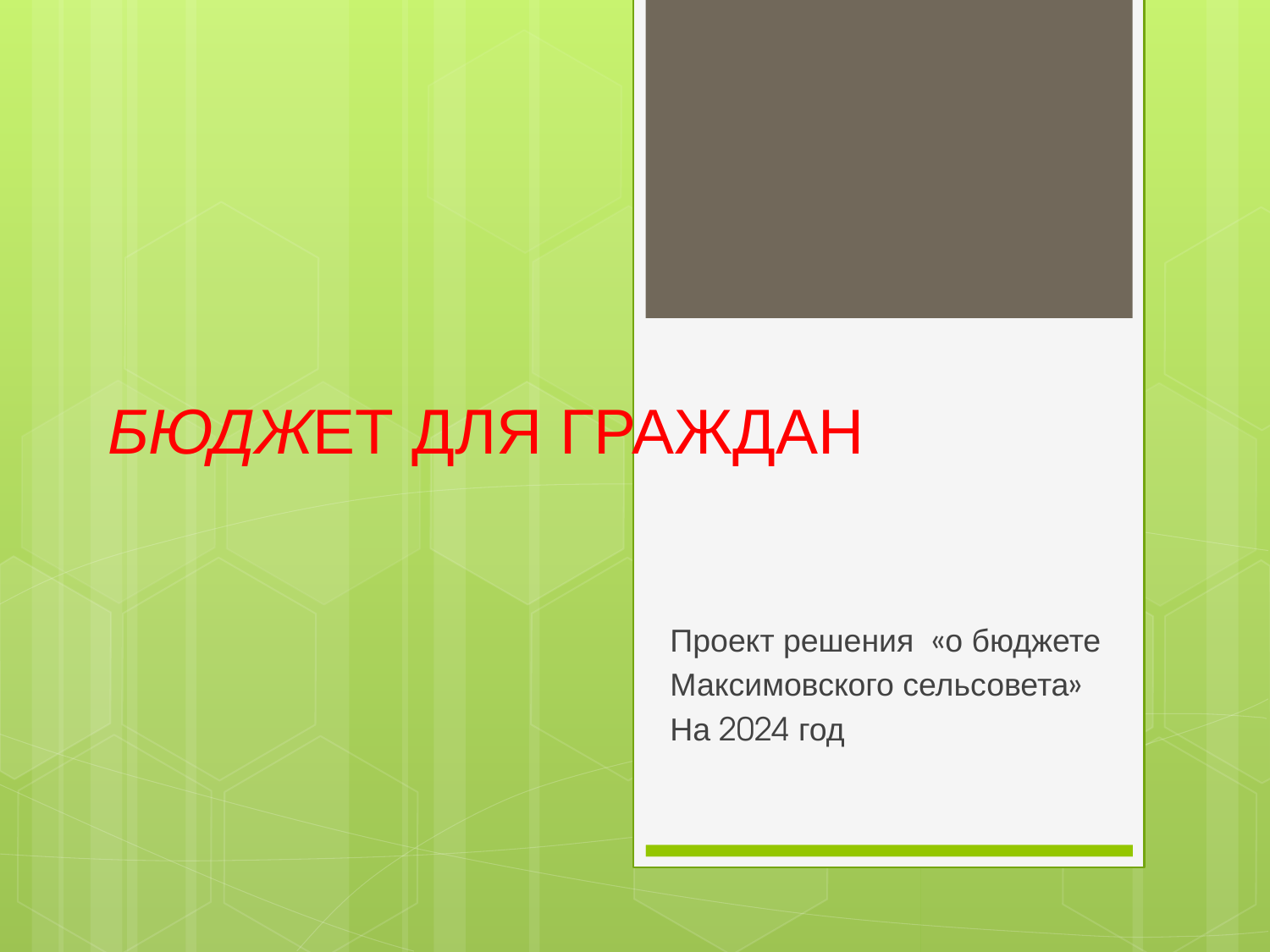

# БЮДЖЕТ ДЛЯ ГРАЖДАН
Проект решения  «о бюджете
Максимовского сельсовета»
На 2024 год